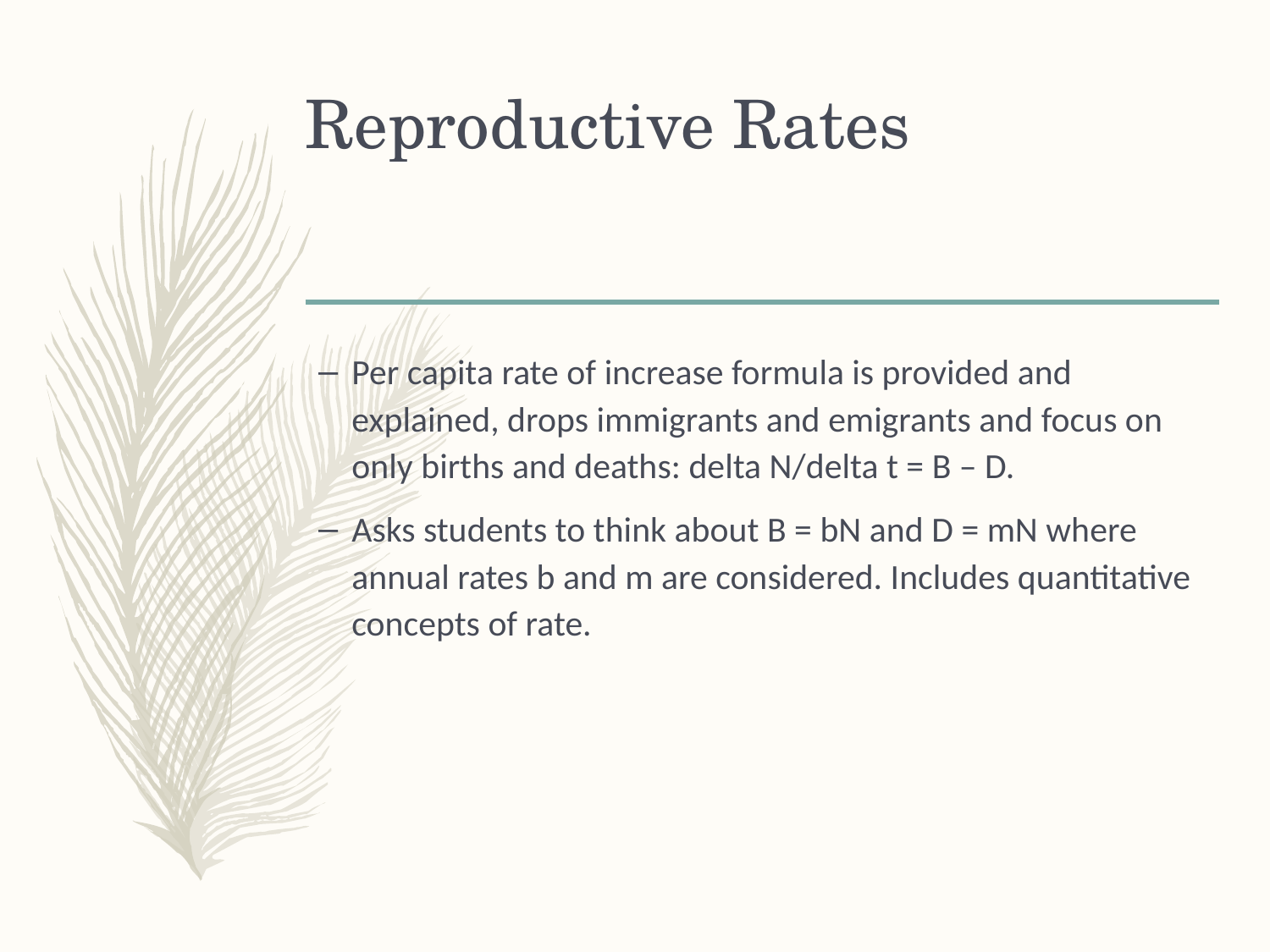

# Reproductive Rates
Per capita rate of increase formula is provided and explained, drops immigrants and emigrants and focus on only births and deaths: delta N/delta t = B – D.
Asks students to think about B = bN and D = mN where annual rates b and m are considered. Includes quantitative concepts of rate.